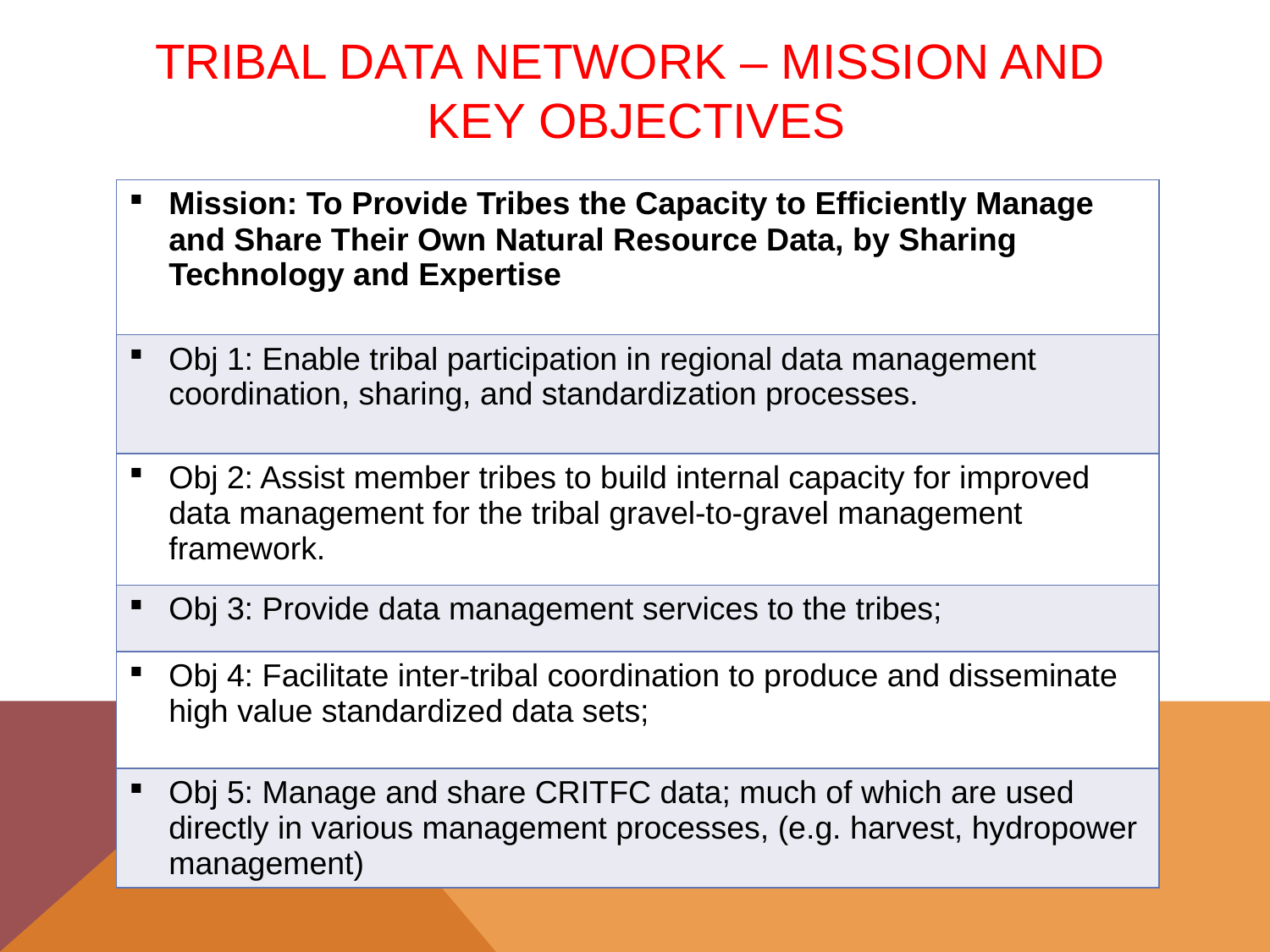

# Tribal Data network – MISSION and Key objectives
| Mission: To Provide Tribes the Capacity to Efficiently Manage and Share Their Own Natural Resource Data, by Sharing Technology and Expertise |
| --- |
| Obj 1: Enable tribal participation in regional data management coordination, sharing, and standardization processes. |
| Obj 2: Assist member tribes to build internal capacity for improved data management for the tribal gravel-to-gravel management framework. |
| Obj 3: Provide data management services to the tribes; |
| Obj 4: Facilitate inter-tribal coordination to produce and disseminate high value standardized data sets; |
| Obj 5: Manage and share CRITFC data; much of which are used directly in various management processes, (e.g. harvest, hydropower management) |